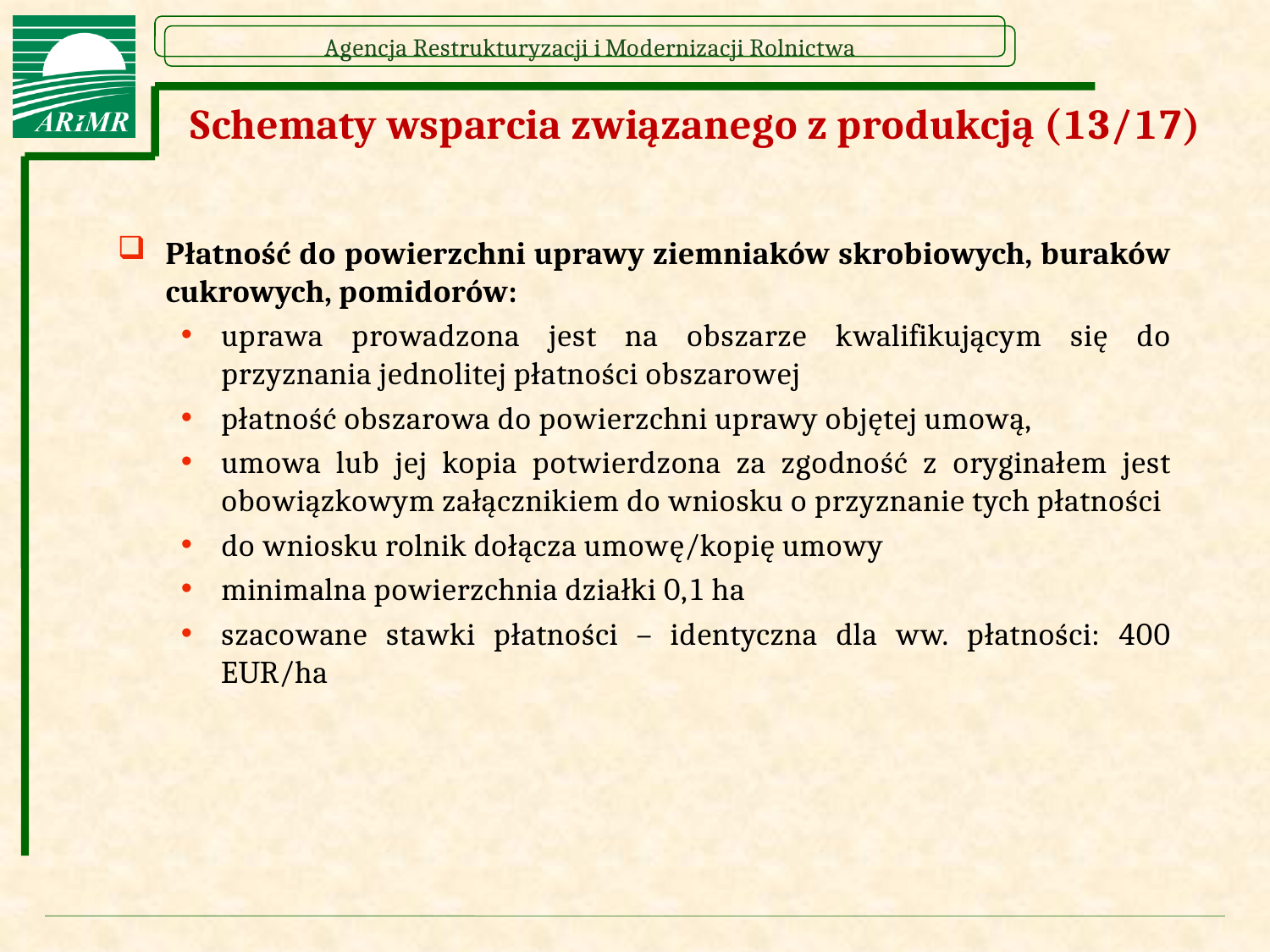

# Schematy wsparcia związanego z produkcją (13/17)
Płatność do powierzchni uprawy ziemniaków skrobiowych, buraków cukrowych, pomidorów:
uprawa prowadzona jest na obszarze kwalifikującym się do przyznania jednolitej płatności obszarowej
płatność obszarowa do powierzchni uprawy objętej umową,
umowa lub jej kopia potwierdzona za zgodność z oryginałem jest obowiązkowym załącznikiem do wniosku o przyznanie tych płatności
do wniosku rolnik dołącza umowę/kopię umowy
minimalna powierzchnia działki 0,1 ha
szacowane stawki płatności – identyczna dla ww. płatności: 400 EUR/ha